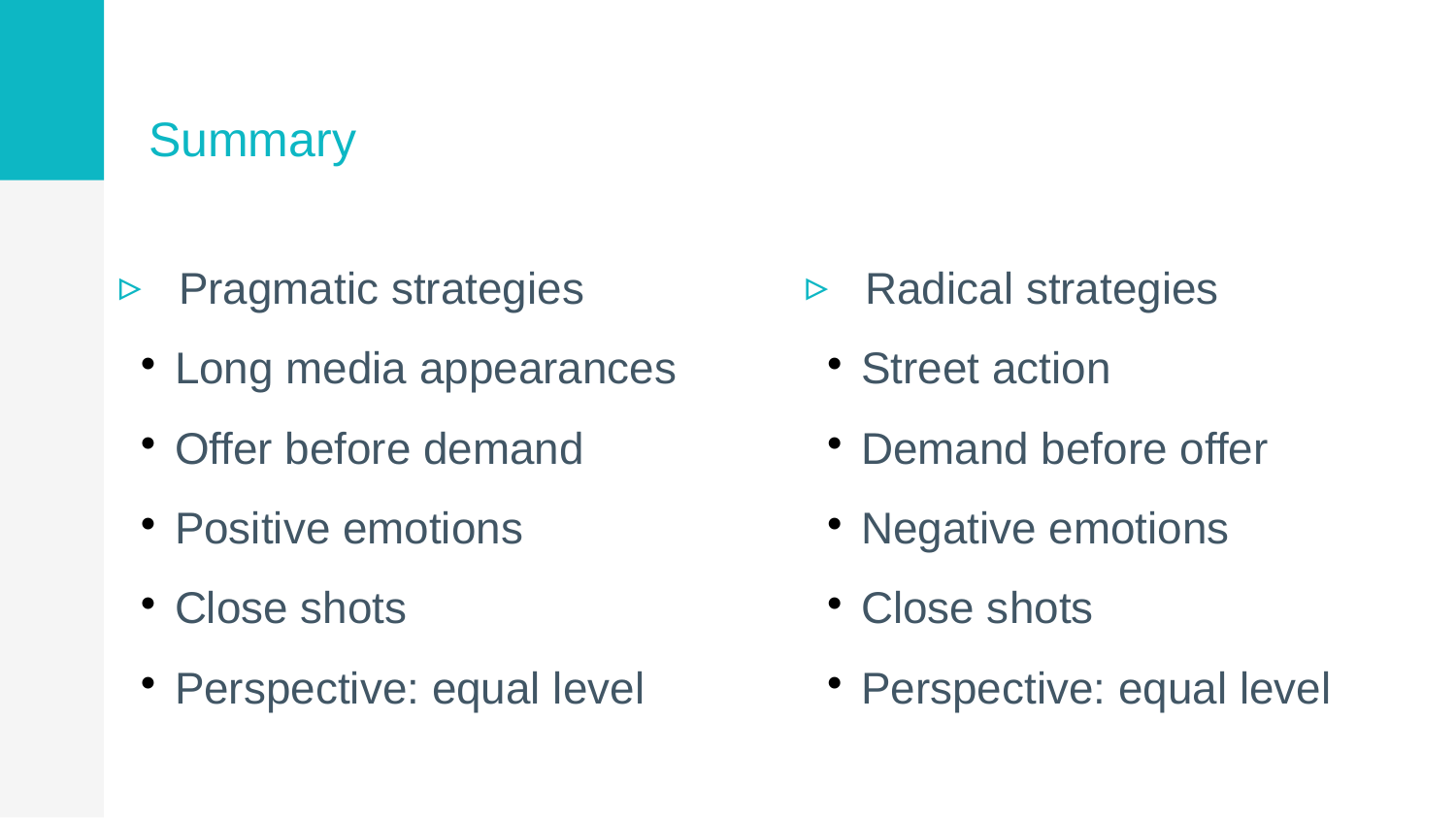

Summary
Pragmatic strategies
Long media appearances
Offer before demand
Positive emotions
Close shots
Perspective: equal level

Radical strategies
Street action
Demand before offer
Negative emotions
Close shots
Perspective: equal level